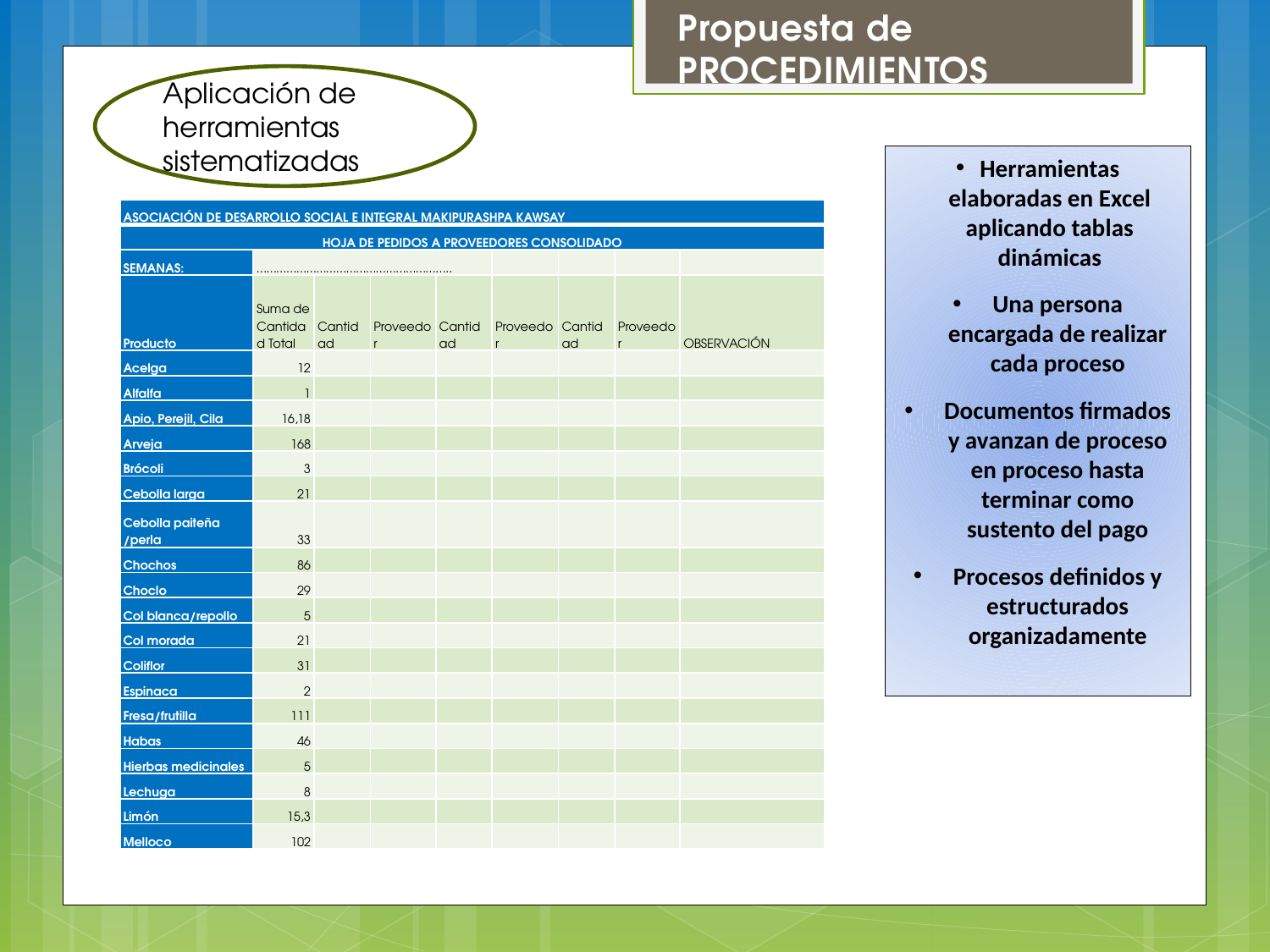

Propuesta de PROCEDIMIENTOS
Aplicación de herramientas sistematizadas
Herramientas elaboradas en Excel aplicando tablas dinámicas
Una persona encargada de realizar cada proceso
Documentos firmados y avanzan de proceso en proceso hasta terminar como sustento del pago
Procesos definidos y estructurados organizadamente
| ASOCIACIÓN DE DESARROLLO SOCIAL E INTEGRAL MAKIPURASHPA KAWSAY |  |  |  |  |  |  |  |  |
| --- | --- | --- | --- | --- | --- | --- | --- | --- |
| HOJA DE PEDIDOS A PROVEEDORES CONSOLIDADO |  |  |  |  |  |  |  |  |
| SEMANAS: | ………………………………………………….. |  |  |  |  |  |  |  |
| Producto | Suma de Cantidad Total | Cantidad | Proveedor | Cantidad | Proveedor | Cantidad | Proveedor | OBSERVACIÓN |
| Acelga | 12 |  |  |  |  |  |  |  |
| Alfalfa | 1 |  |  |  |  |  |  |  |
| Apio, Perejil, Cila | 16,18 |  |  |  |  |  |  |  |
| Arveja | 168 |  |  |  |  |  |  |  |
| Brócoli | 3 |  |  |  |  |  |  |  |
| Cebolla larga | 21 |  |  |  |  |  |  |  |
| Cebolla paiteña /perla | 33 |  |  |  |  |  |  |  |
| Chochos | 86 |  |  |  |  |  |  |  |
| Choclo | 29 |  |  |  |  |  |  |  |
| Col blanca/repollo | 5 |  |  |  |  |  |  |  |
| Col morada | 21 |  |  |  |  |  |  |  |
| Coliflor | 31 |  |  |  |  |  |  |  |
| Espinaca | 2 |  |  |  |  |  |  |  |
| Fresa/frutilla | 111 |  |  |  |  |  |  |  |
| Habas | 46 |  |  |  |  |  |  |  |
| Hierbas medicinales | 5 |  |  |  |  |  |  |  |
| Lechuga | 8 |  |  |  |  |  |  |  |
| Limón | 15,3 |  |  |  |  |  |  |  |
| Melloco | 102 |  |  |  |  |  |  |  |
CONTINUA